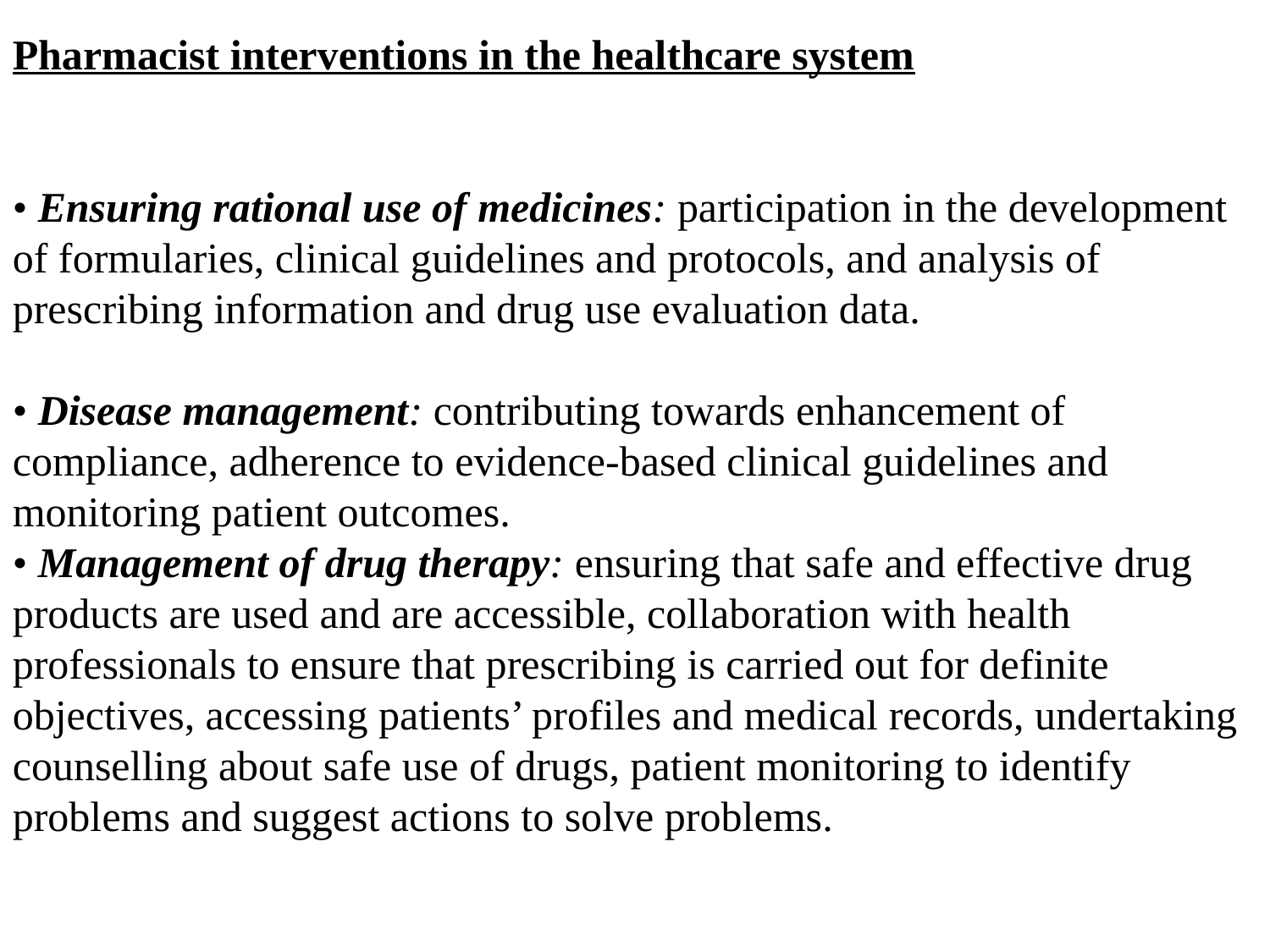

Pharmacist interventions in the healthcare system

• Ensuring rational use of medicines: participation in the development of formularies, clinical guidelines and protocols, and analysis of prescribing information and drug use evaluation data.

• Disease management: contributing towards enhancement of compliance, adherence to evidence-based clinical guidelines and monitoring patient outcomes.
• Management of drug therapy: ensuring that safe and effective drug products are used and are accessible, collaboration with health professionals to ensure that prescribing is carried out for definite objectives, accessing patients’ profiles and medical records, undertaking counselling about safe use of drugs, patient monitoring to identify problems and suggest actions to solve problems.